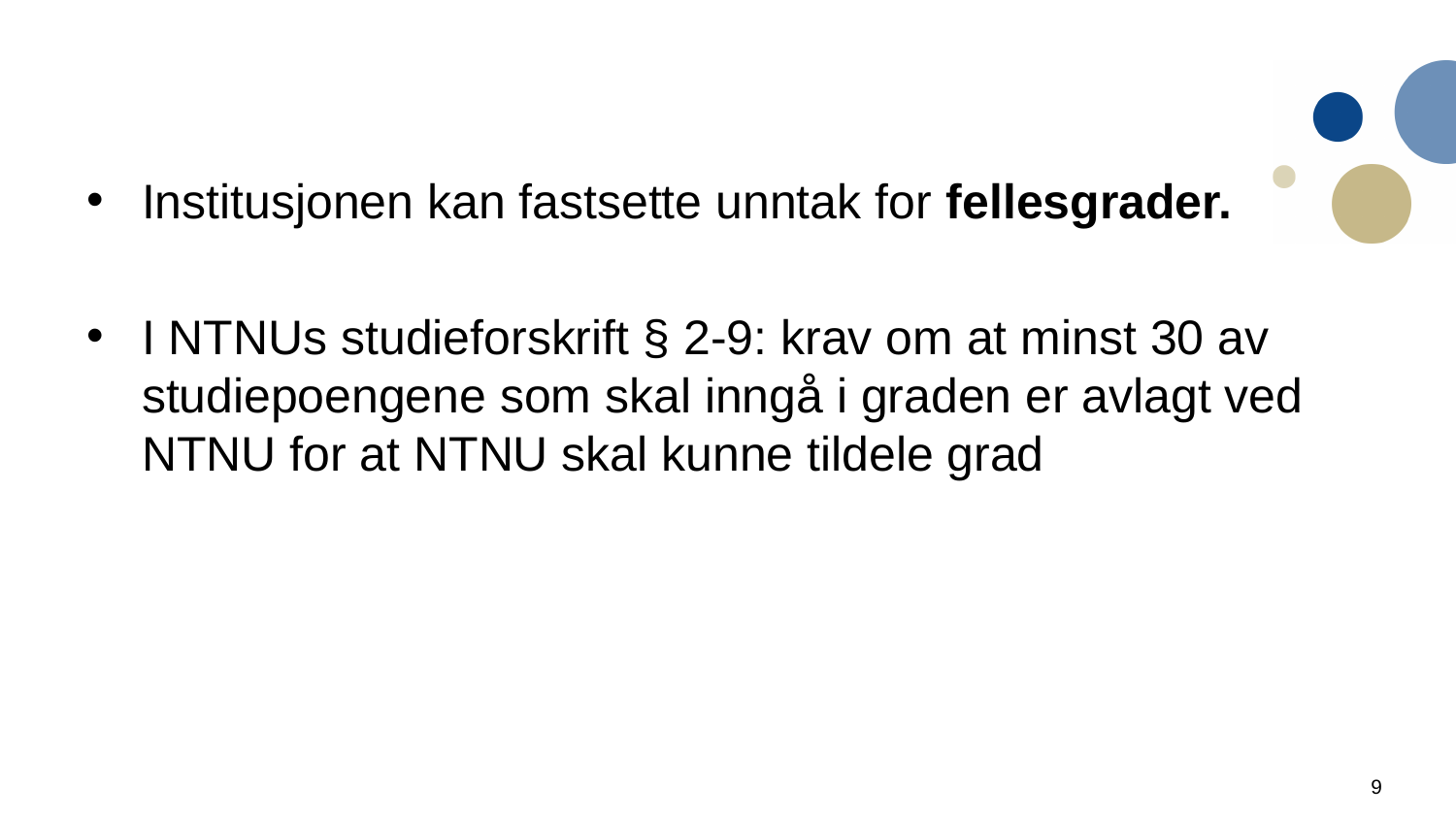

#
Institusjonen kan fastsette unntak for fellesgrader.

I NTNUs studieforskrift § 2-9: krav om at minst 30 av studiepoengene som skal inngå i graden er avlagt ved NTNU for at NTNU skal kunne tildele grad